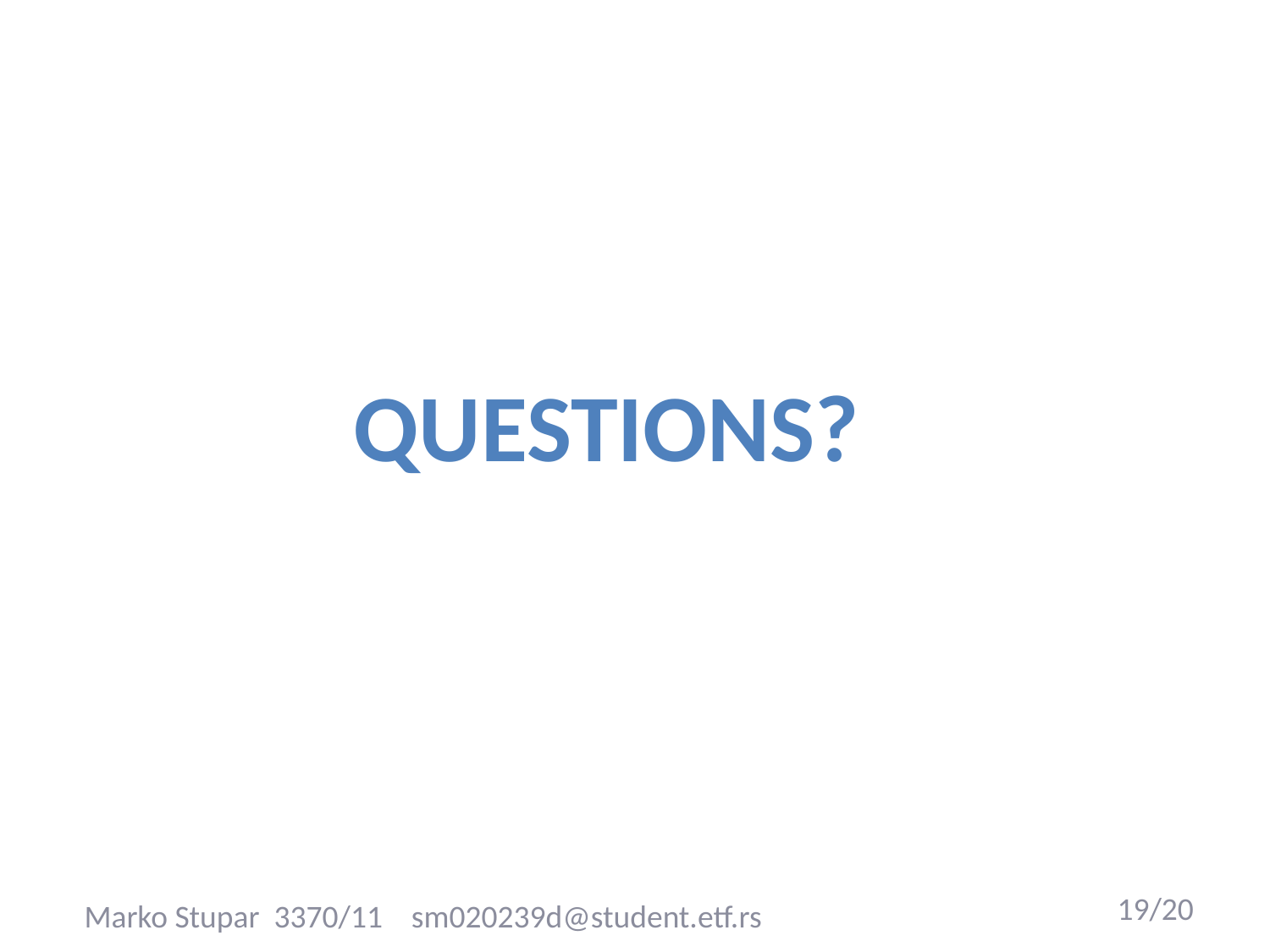

#

Questions?
Marko Stupar  3370/11    sm020239d@student.etf.rs
19/20